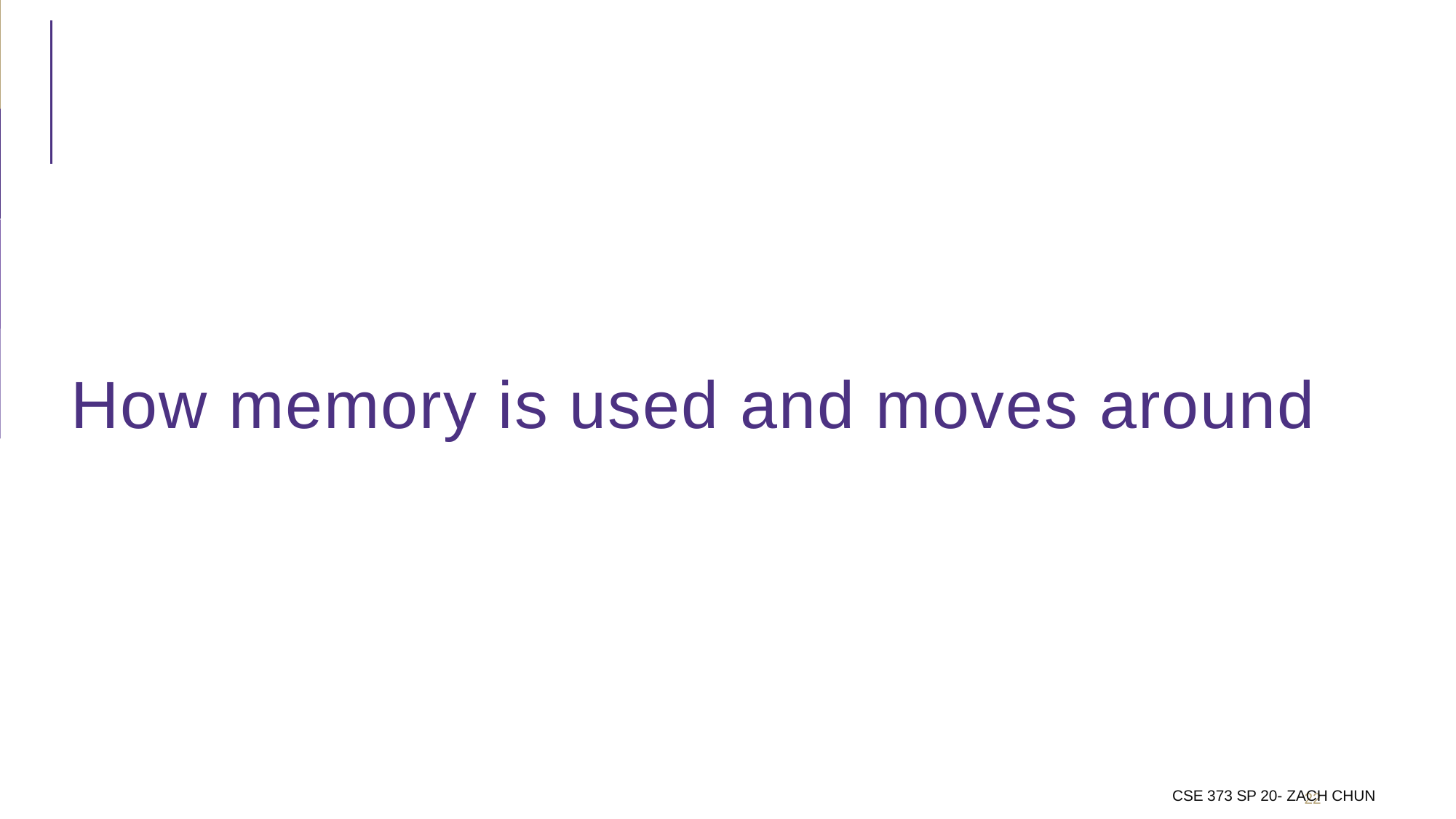

# How memory is used and moves around
CSE 373 SP 20- Zach Chun
22